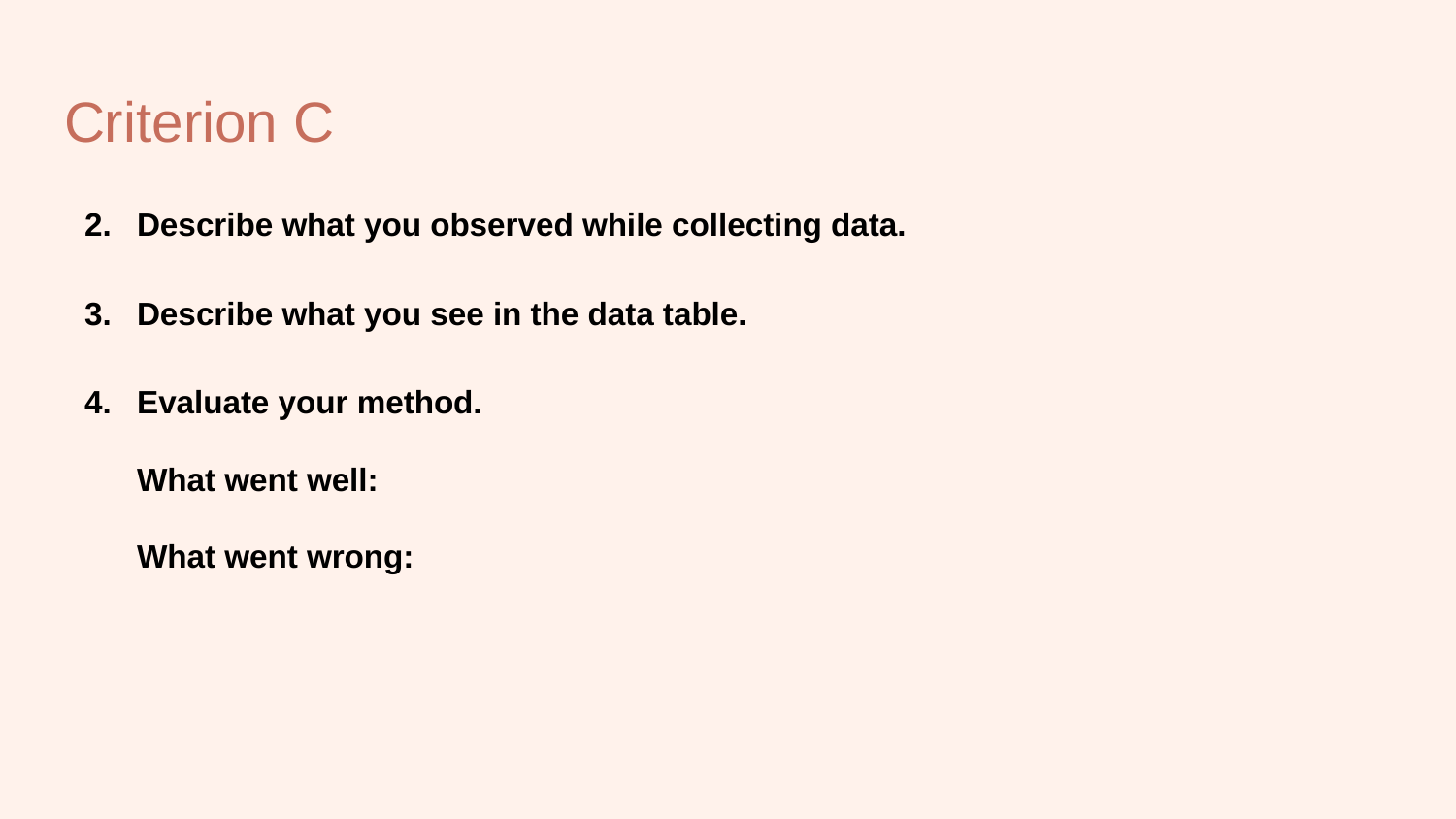

# Criterion C
Describe what you observed while collecting data.

Describe what you see in the data table.

Evaluate your method.
What went well:
What went wrong: